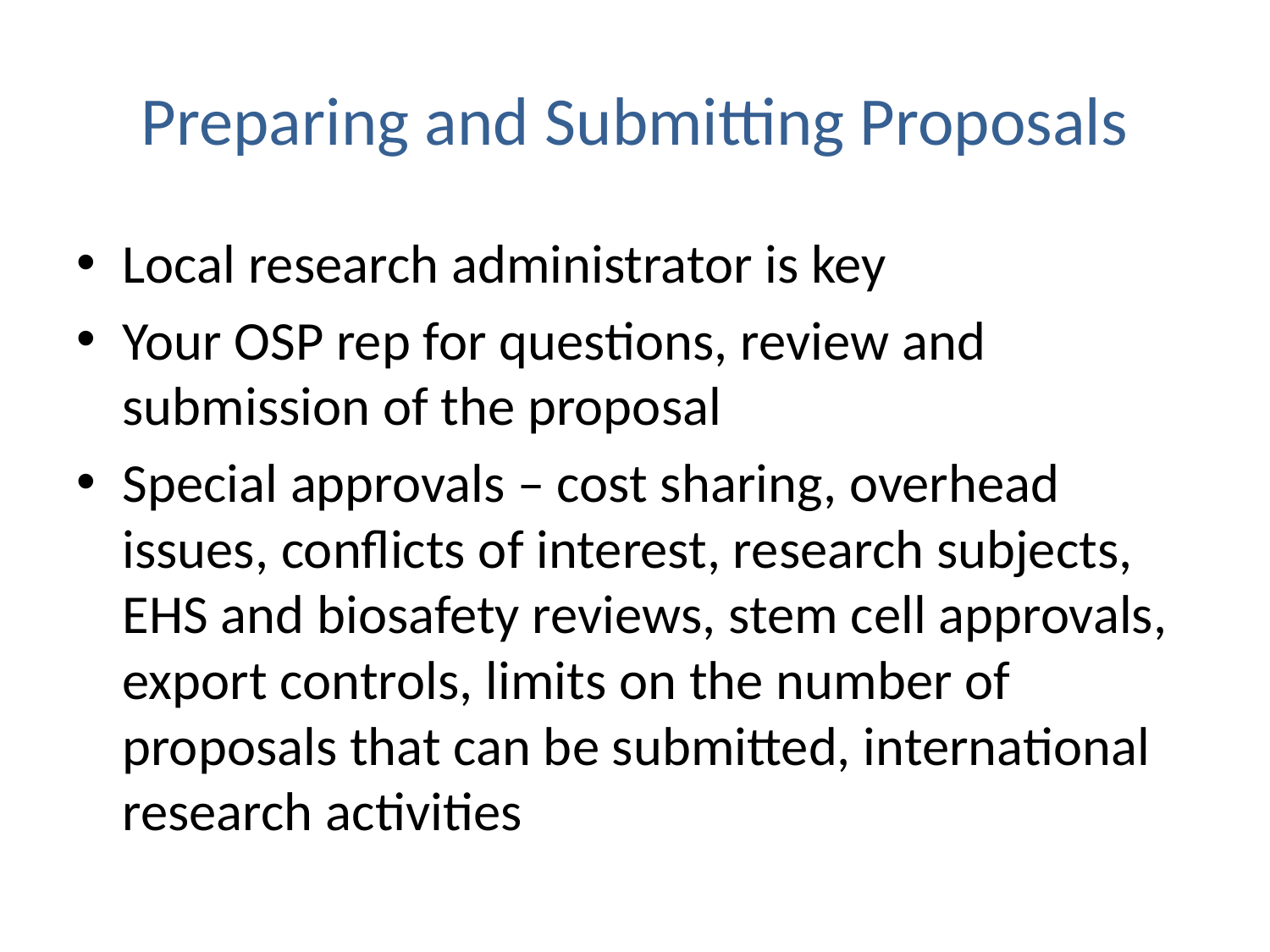

# Preparing and Submitting Proposals
Local research administrator is key
Your OSP rep for questions, review and submission of the proposal
Special approvals – cost sharing, overhead issues, conflicts of interest, research subjects, EHS and biosafety reviews, stem cell approvals, export controls, limits on the number of proposals that can be submitted, international research activities